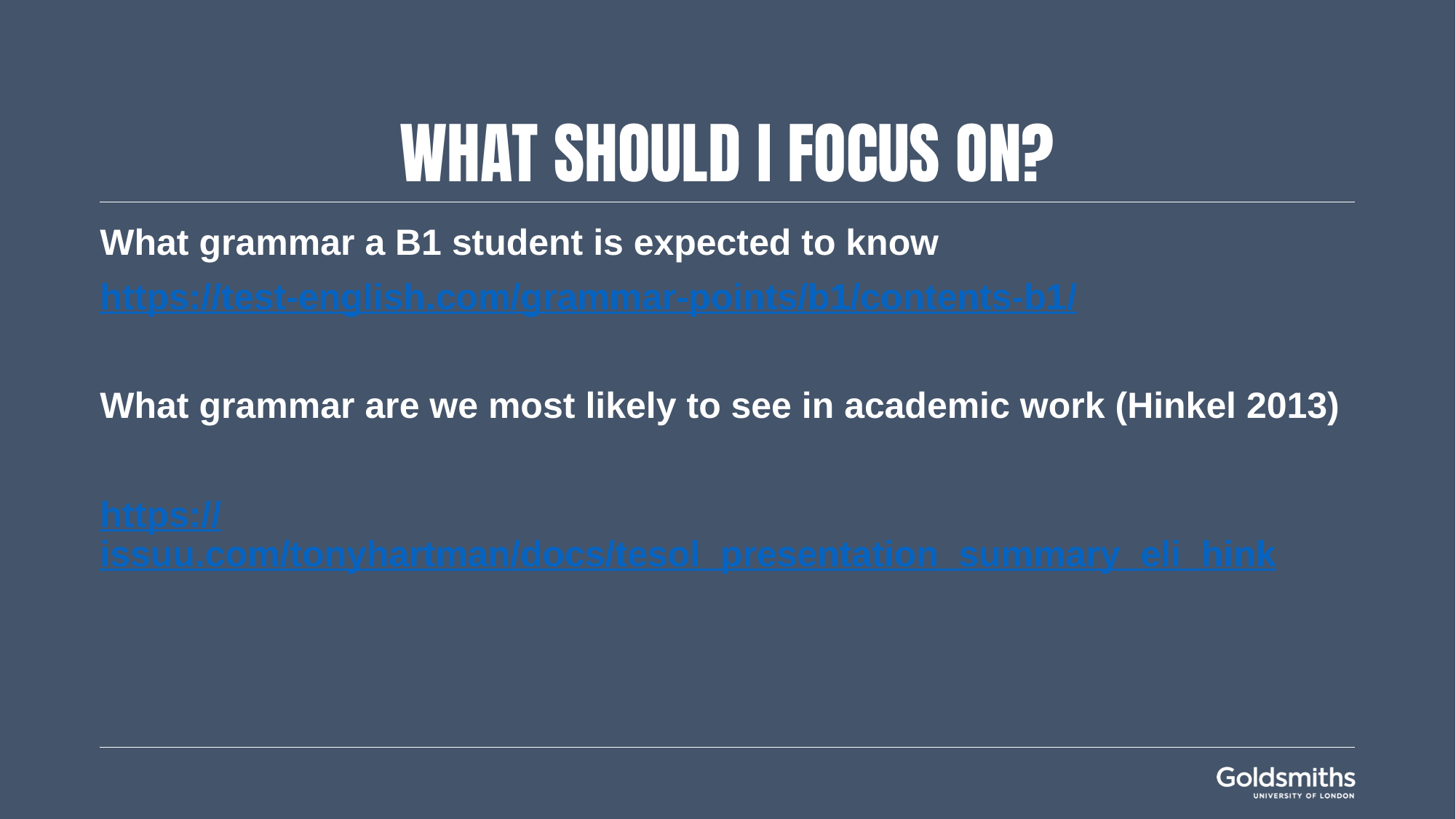

# What Should I focus on?
What grammar a B1 student is expected to know
https://test-english.com/grammar-points/b1/contents-b1/

What grammar are we most likely to see in academic work (Hinkel 2013)

https://issuu.com/tonyhartman/docs/tesol_presentation_summary_eli_hink